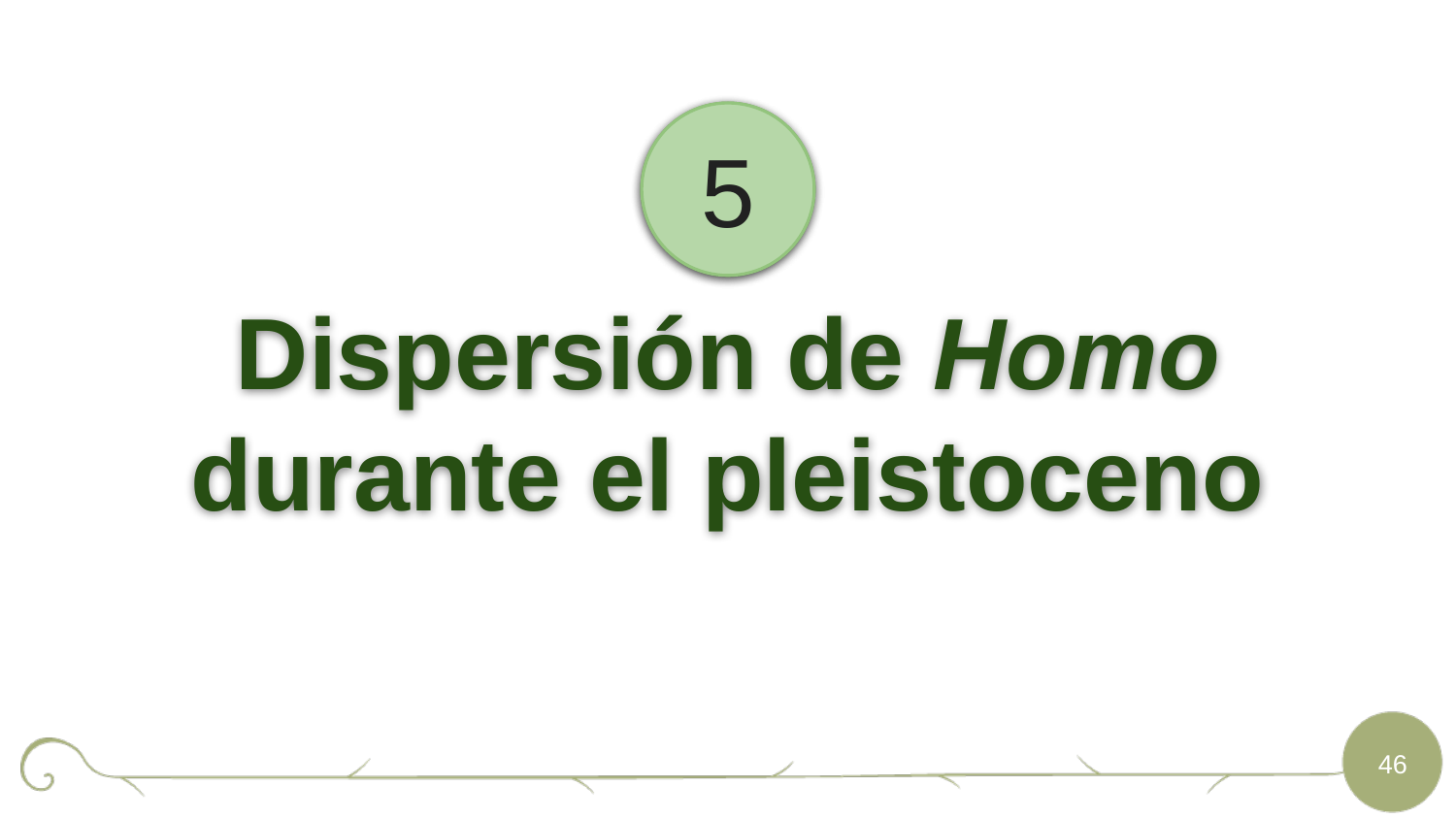

5
# Dispersión de Homo durante el pleistoceno
46